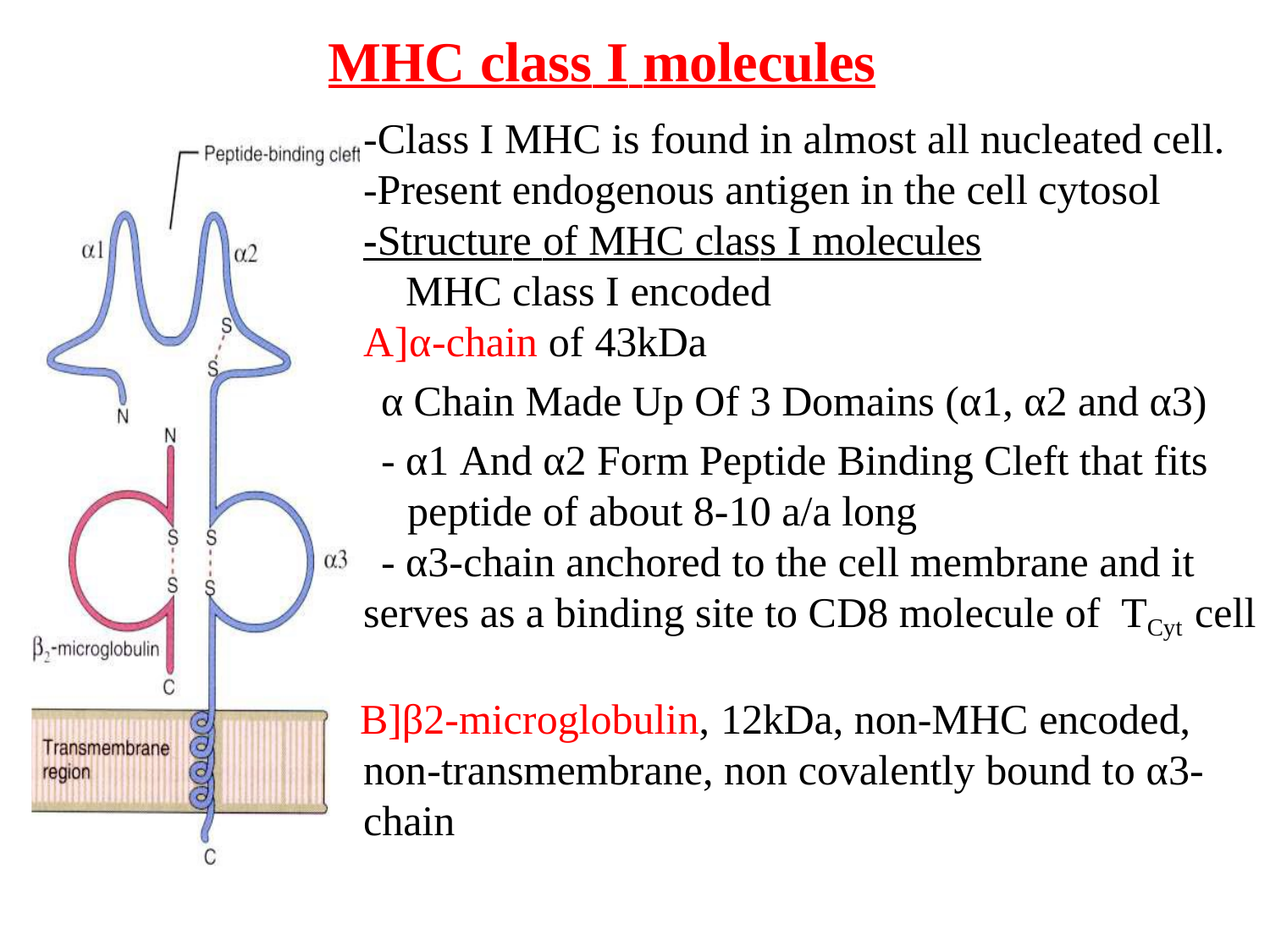

# MHC class I molecules
-Class I MHC is found in almost all nucleated cell.
-Present endogenous antigen in the cell cytosol
-Structure of MHC class I molecules
    MHC class I encoded
A]α-chain of 43kDa
  α Chain Made Up Of 3 Domains (α1, α2 and α3)
  - α1 And α2 Form Peptide Binding Cleft that fits peptide of about 8-10 a/a long
  - α3-chain anchored to the cell membrane and it serves as a binding site to CD8 molecule of  TCyt  cell

B]β2-microglobulin, 12kDa, non-MHC encoded, non-transmembrane, non covalently bound to α3-chain